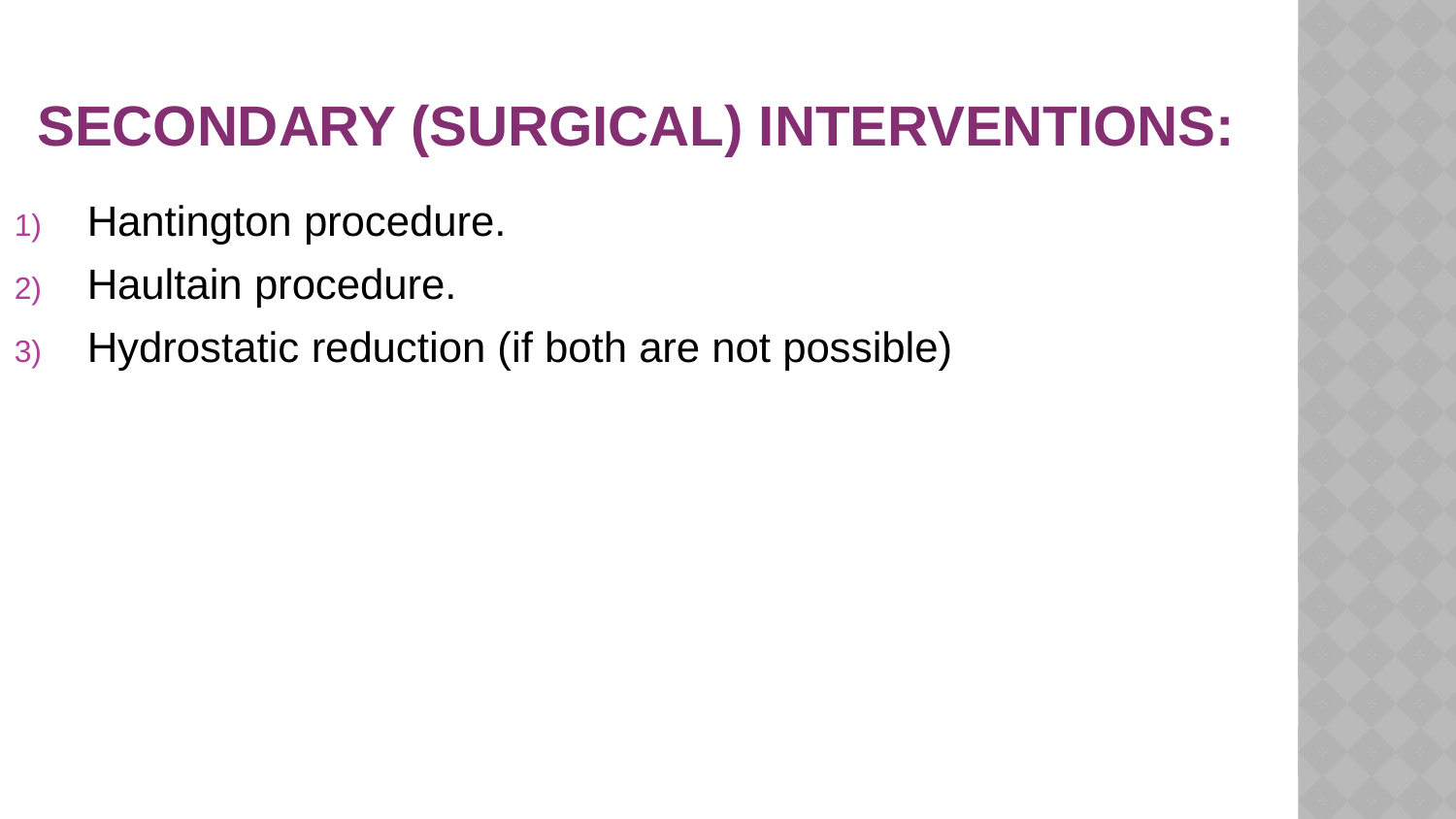

# Secondary (surgical) interventions:
Hantington procedure.
Haultain procedure.
Hydrostatic reduction (if both are not possible)